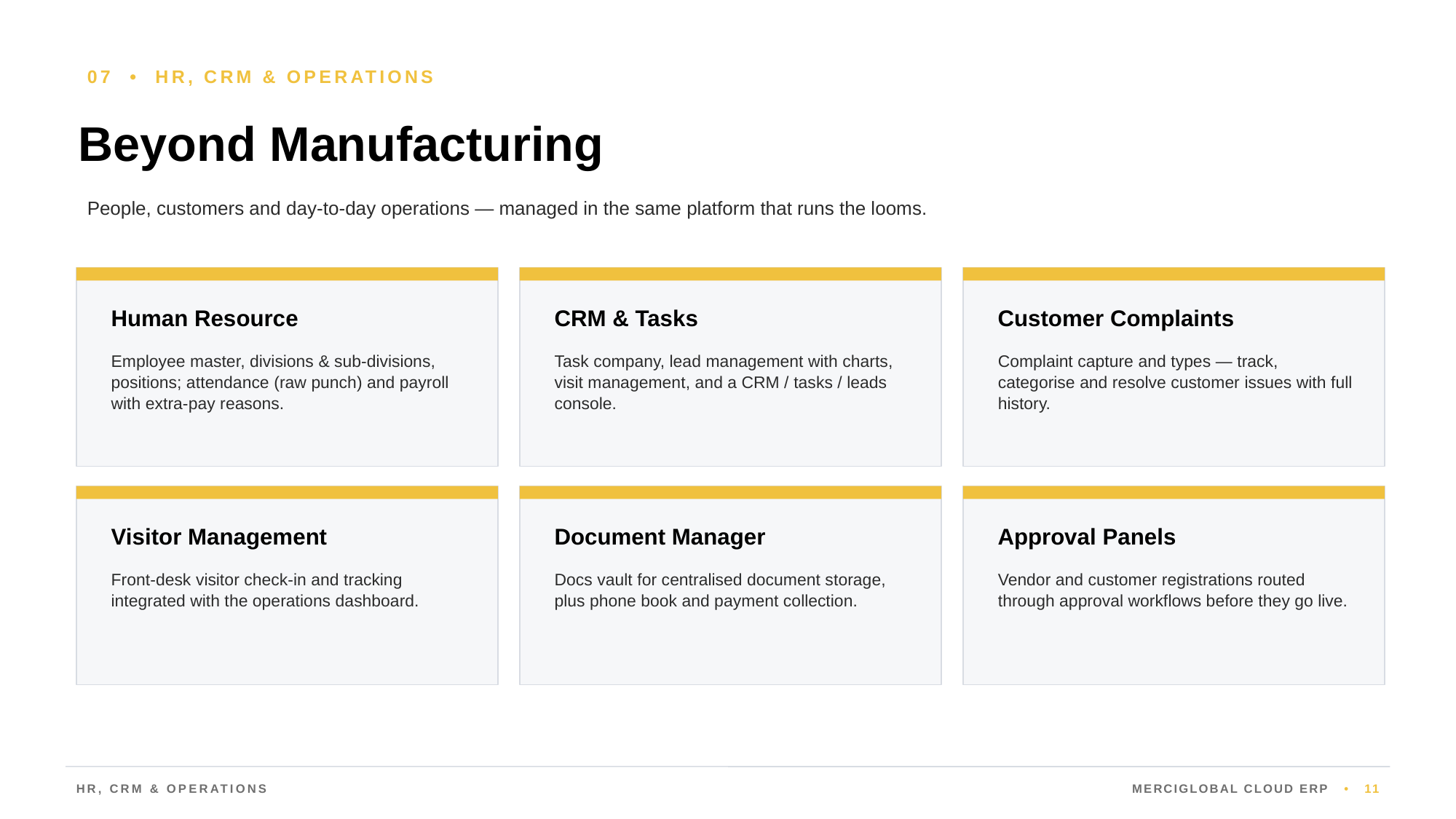

07  •  HR, CRM & OPERATIONS
Beyond Manufacturing
People, customers and day-to-day operations — managed in the same platform that runs the looms.

Human Resource
CRM & Tasks
Customer Complaints
Employee master, divisions & sub-divisions, positions; attendance (raw punch) and payroll with extra-pay reasons.
Task company, lead management with charts, visit management, and a CRM / tasks / leads console.
Complaint capture and types — track, categorise and resolve customer issues with full history.

Visitor Management
Document Manager
Approval Panels
Front-desk visitor check-in and tracking integrated with the operations dashboard.
Docs vault for centralised document storage, plus phone book and payment collection.
Vendor and customer registrations routed through approval workflows before they go live.

HR, CRM & OPERATIONS
MERCIGLOBAL CLOUD ERP   •   11